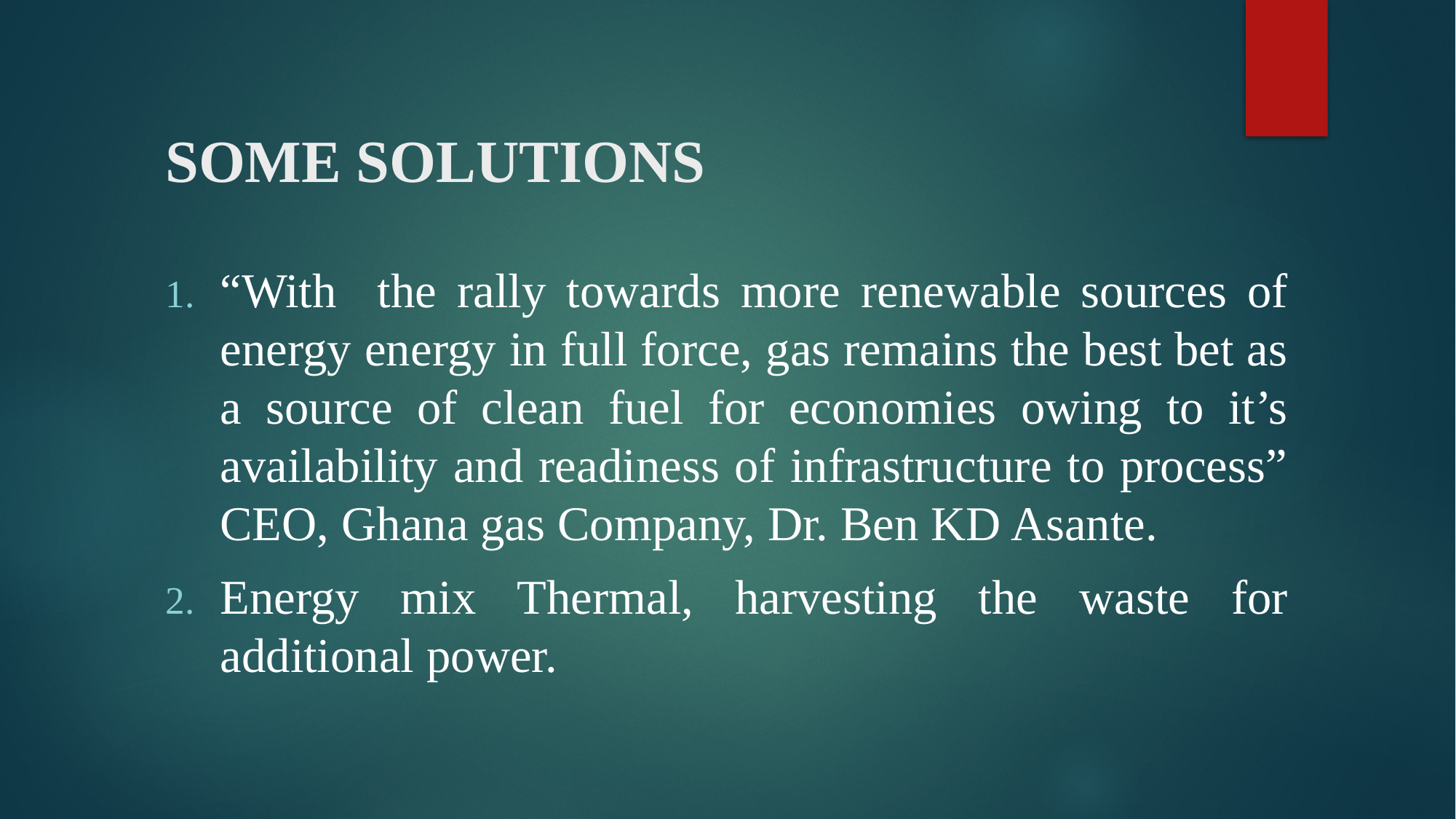

# SOME SOLUTIONS
“With  the rally towards more renewable sources of energy energy in full force, gas remains the best bet as a source of clean fuel for economies owing to it’s availability and readiness of infrastructure to process” CEO, Ghana gas Company, Dr. Ben KD Asante.
Energy mix Thermal, harvesting the waste for additional power.